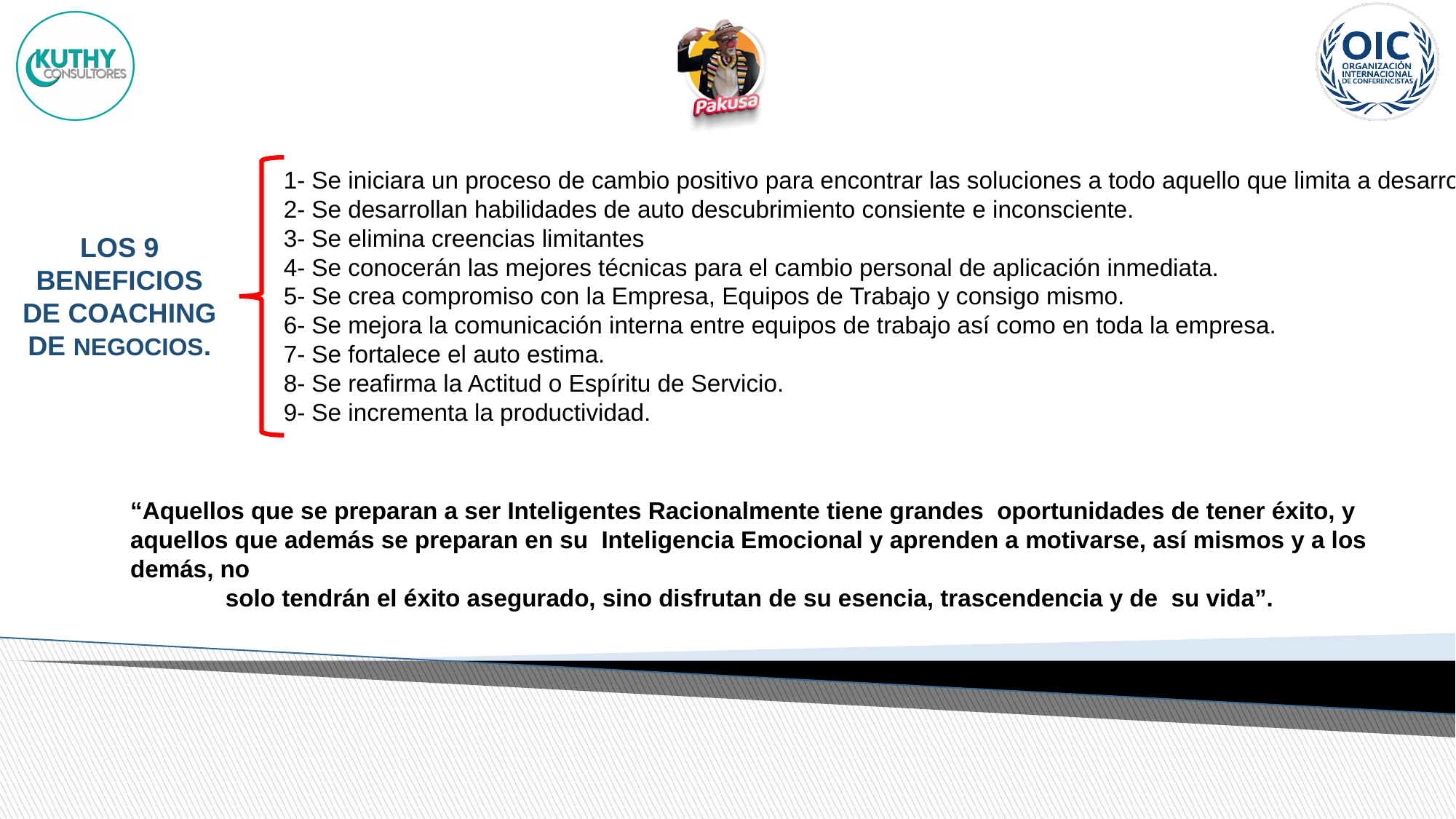

1- Se iniciara un proceso de cambio positivo para encontrar las soluciones a todo aquello que limita a desarrollarse.
2- Se desarrollan habilidades de auto descubrimiento consiente e inconsciente.
3- Se elimina creencias limitantes
4- Se conocerán las mejores técnicas para el cambio personal de aplicación inmediata.
5- Se crea compromiso con la Empresa, Equipos de Trabajo y consigo mismo.
6- Se mejora la comunicación interna entre equipos de trabajo así como en toda la empresa.
7- Se fortalece el auto estima.
8- Se reafirma la Actitud o Espíritu de Servicio.
9- Se incrementa la productividad.

LOS 9 BENEFICIOS DE COACHING DE NEGOCIOS.
“Aquellos que se preparan a ser Inteligentes Racionalmente tiene grandes  oportunidades de tener éxito, y aquellos que además se preparan en su  Inteligencia Emocional y aprenden a motivarse, así mismos y a los demás, no
solo tendrán el éxito asegurado, sino disfrutan de su esencia, trascendencia y de  su vida”.